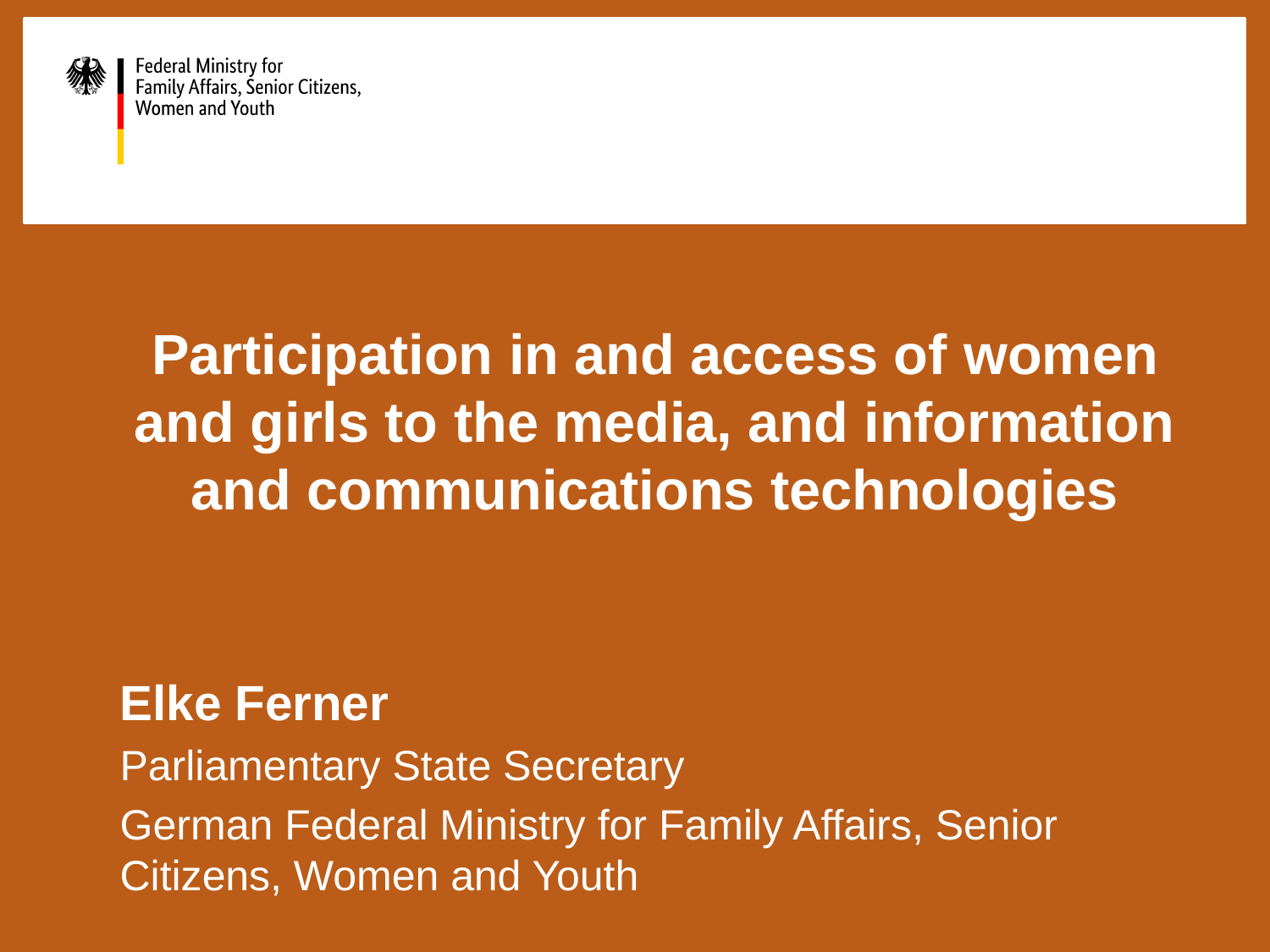

# Participation in and access of women and girls to the media, and information and communications technologies
Elke Ferner
Parliamentary State Secretary
German Federal Ministry for Family Affairs, Senior Citizens, Women and Youth